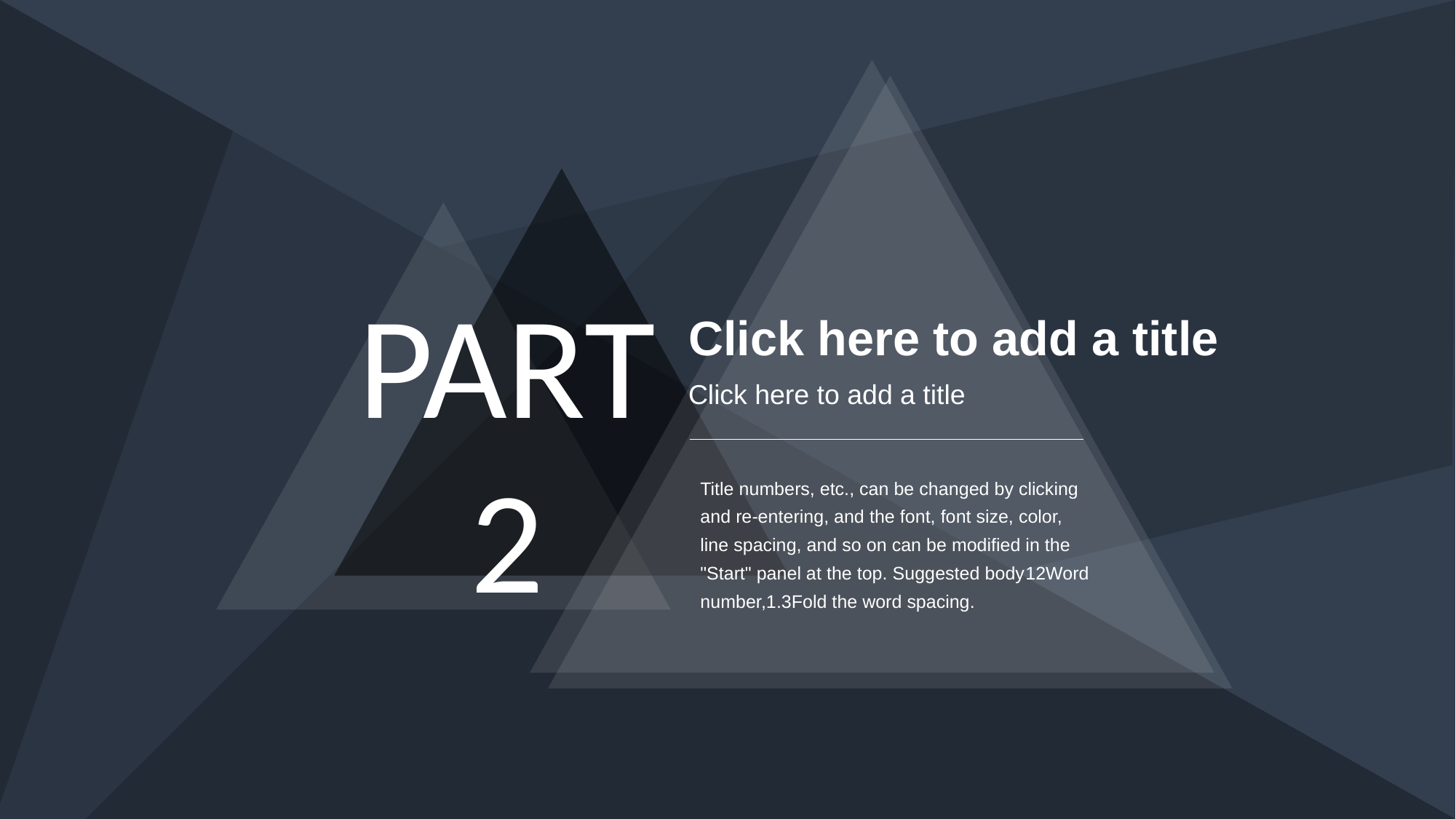

PART
2
Click here to add a title
Click here to add a title
Title numbers, etc., can be changed by clicking and re-entering, and the font, font size, color, line spacing, and so on can be modified in the "Start" panel at the top. Suggested body12Word number,1.3Fold the word spacing.